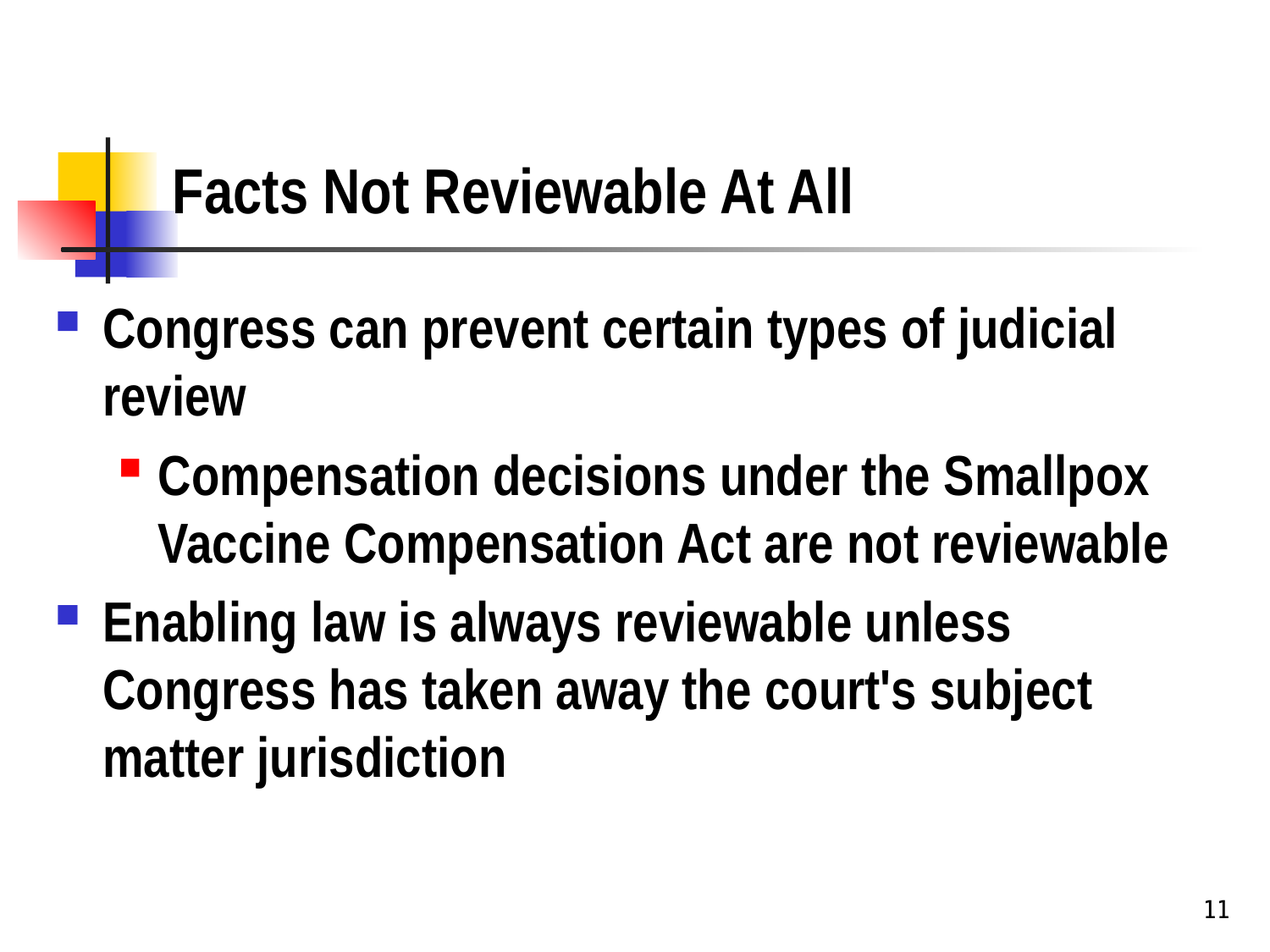

# Facts Not Reviewable At All
Congress can prevent certain types of judicial review
Compensation decisions under the Smallpox Vaccine Compensation Act are not reviewable
Enabling law is always reviewable unless Congress has taken away the court's subject matter jurisdiction
11